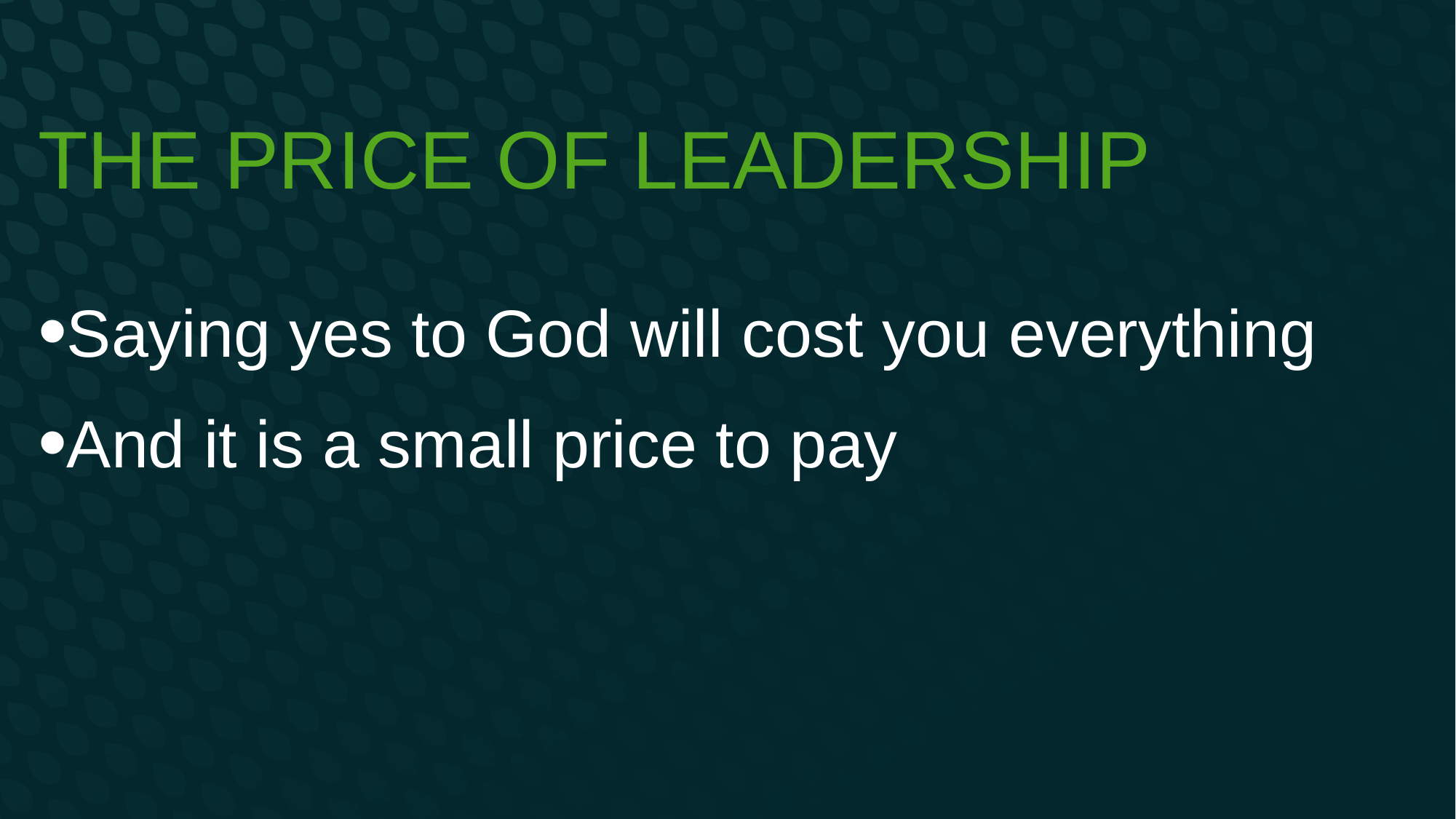

# The Price of Leadership
Saying yes to God will cost you everything
And it is a small price to pay